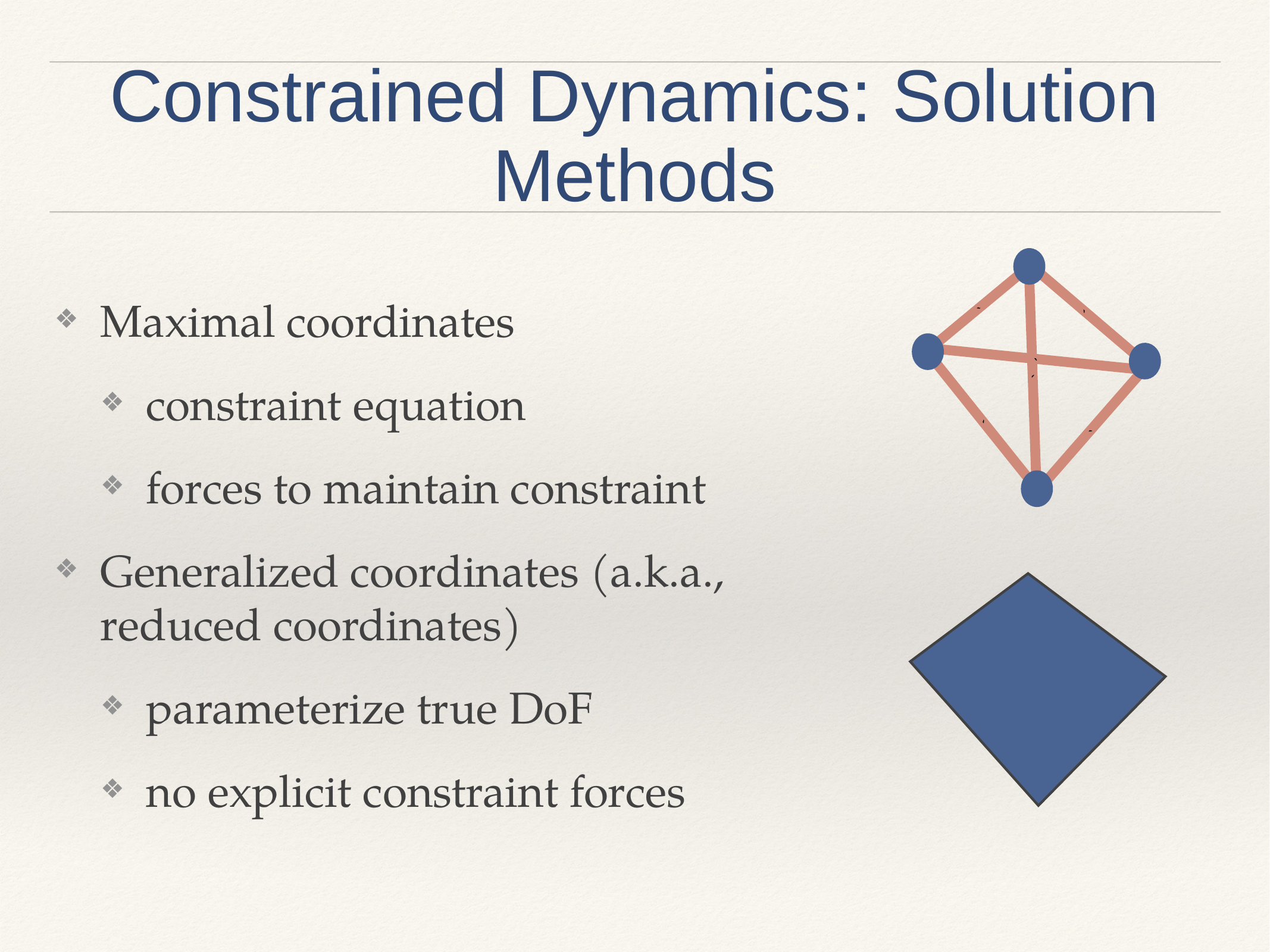

# Constrained Dynamics: Solution Methods

`
`
`

`
`
`

Maximal coordinates
constraint equation
forces to maintain constraint
Generalized coordinates (a.k.a., reduced coordinates)
parameterize true DoF
no explicit constraint forces